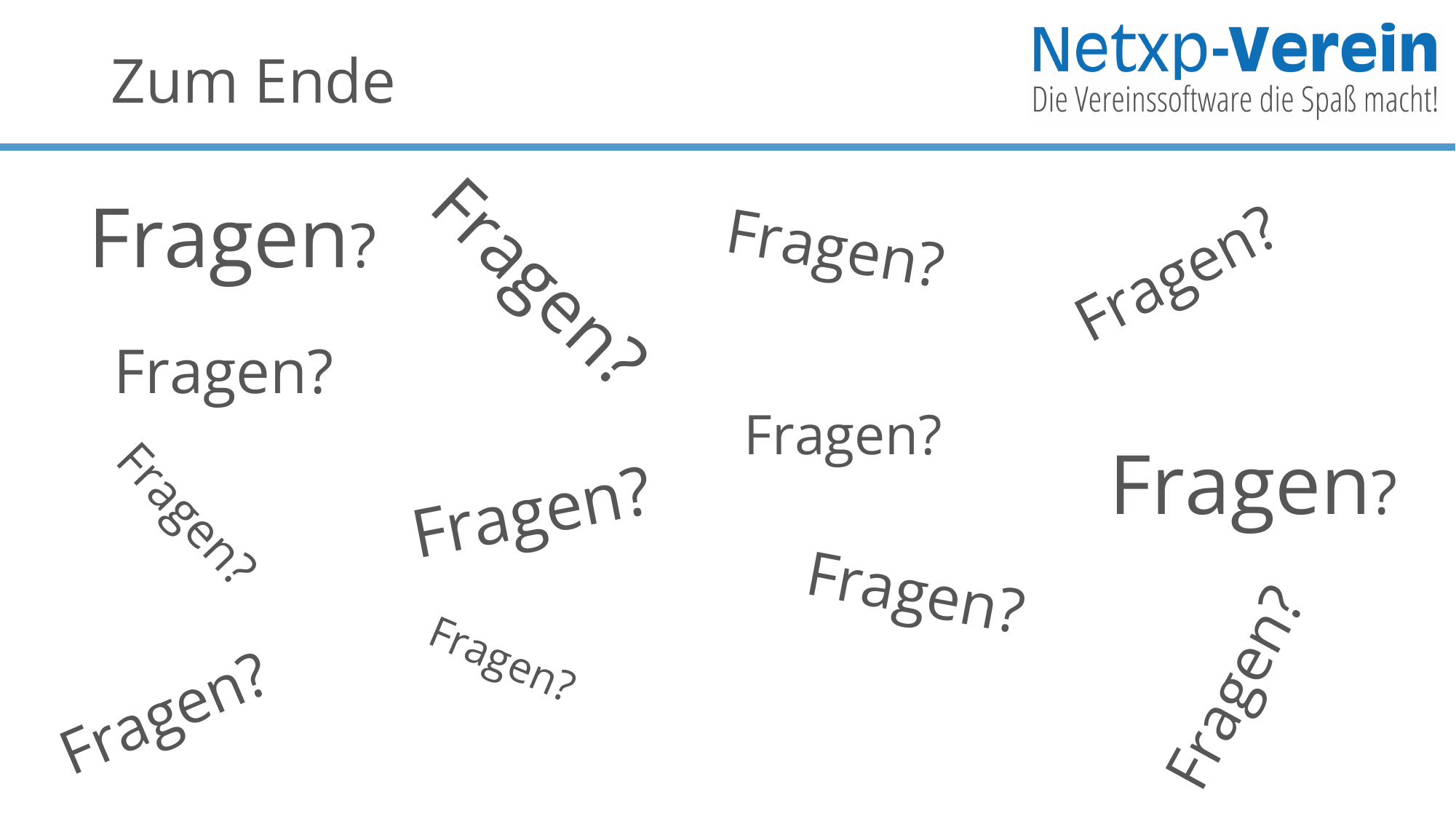

# Zum Ende
Fragen?
Fragen?
Fragen?
Fragen?
Fragen?
Fragen?
Fragen?
Fragen?
Fragen?
Fragen?
Fragen?
Fragen?
Fragen?